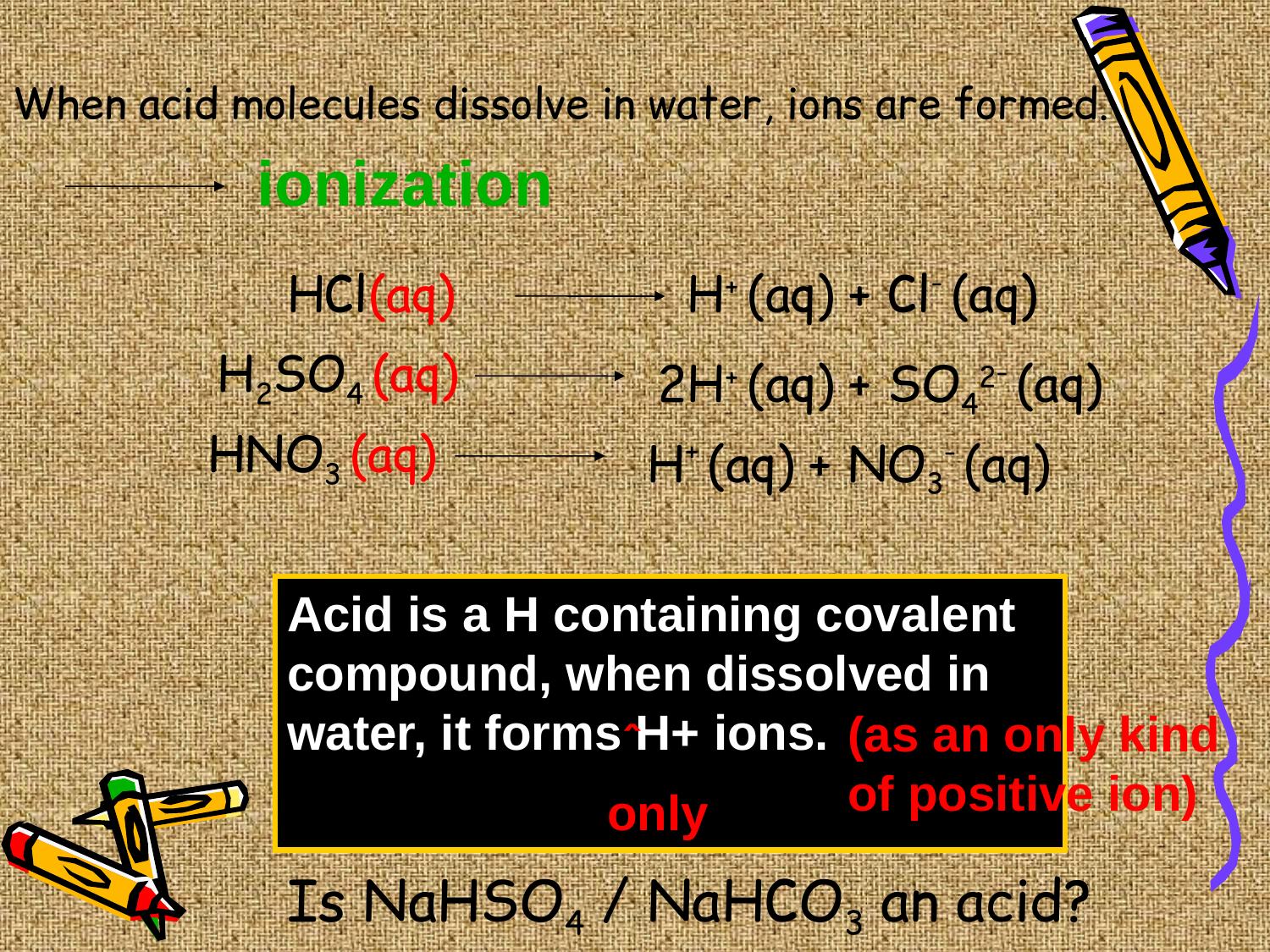

When acid molecules dissolve in water, ions are formed.

ionization

HCl(aq)
H+ (aq) + Cl- (aq)

H2SO4 (aq)
2H+ (aq) + SO42- (aq)

HNO3 (aq)
H+ (aq) + NO3- (aq)

Acid is a H containing covalent compound, when dissolved in water, it forms H+ ions.

(as an only kind of positive ion)
＾only
Is NaHSO4 / NaHCO3 an acid?